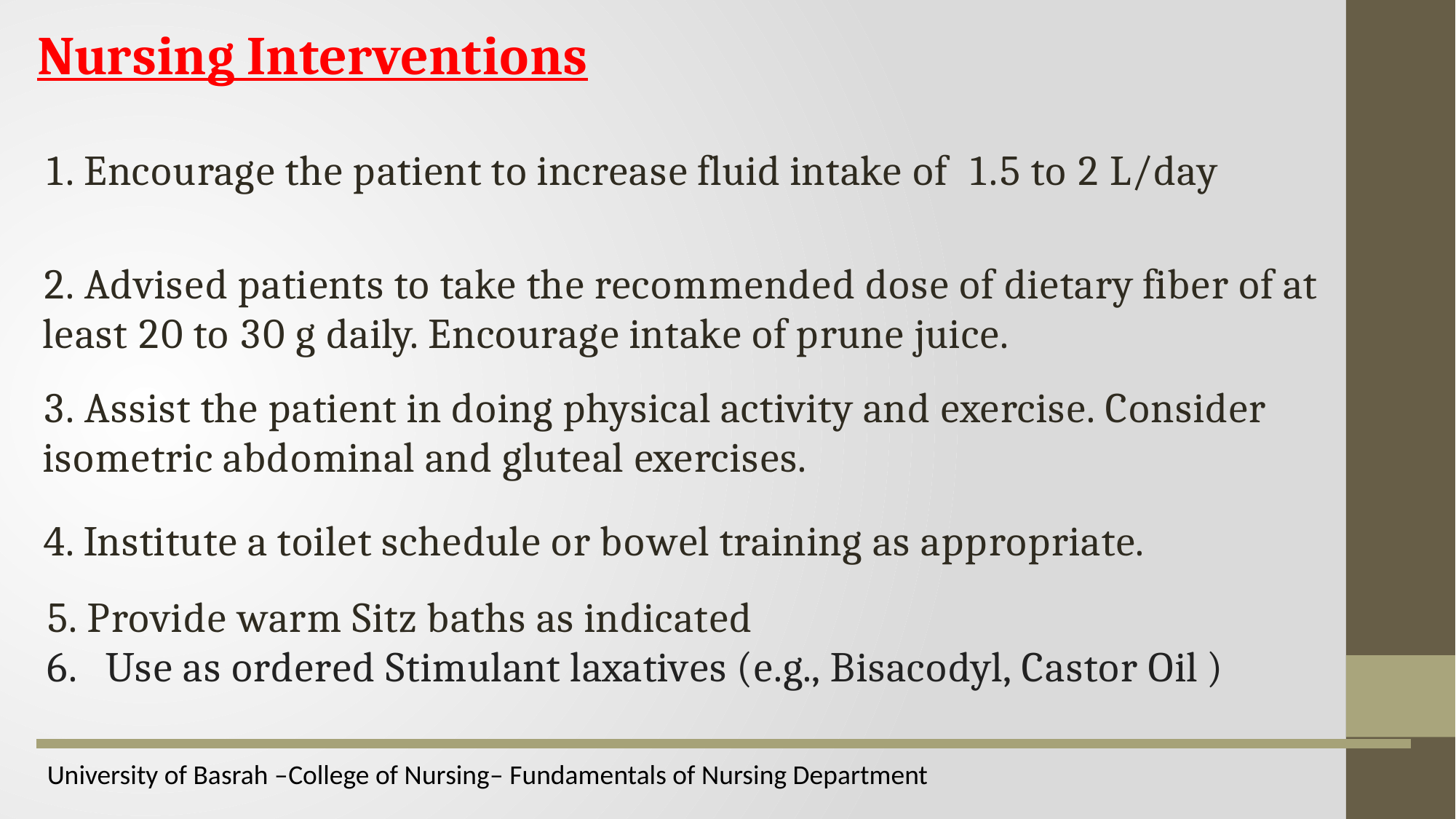

| Nursing Interventions |
| --- |
| 1. Encourage the patient to increase fluid intake of 1.5 to 2 L/day |
| 2. Advised patients to take the recommended dose of dietary fiber of at least 20 to 30 g daily. Encourage intake of prune juice. |
| 3. Assist the patient in doing physical activity and exercise. Consider isometric abdominal and gluteal exercises. |
| 4. Institute a toilet schedule or bowel training as appropriate. |
| 5. Provide warm Sitz baths as indicated Use as ordered Stimulant laxatives (e.g., Bisacodyl, Castor Oil ) |

University of Basrah –College of Nursing– Fundamentals of Nursing Department